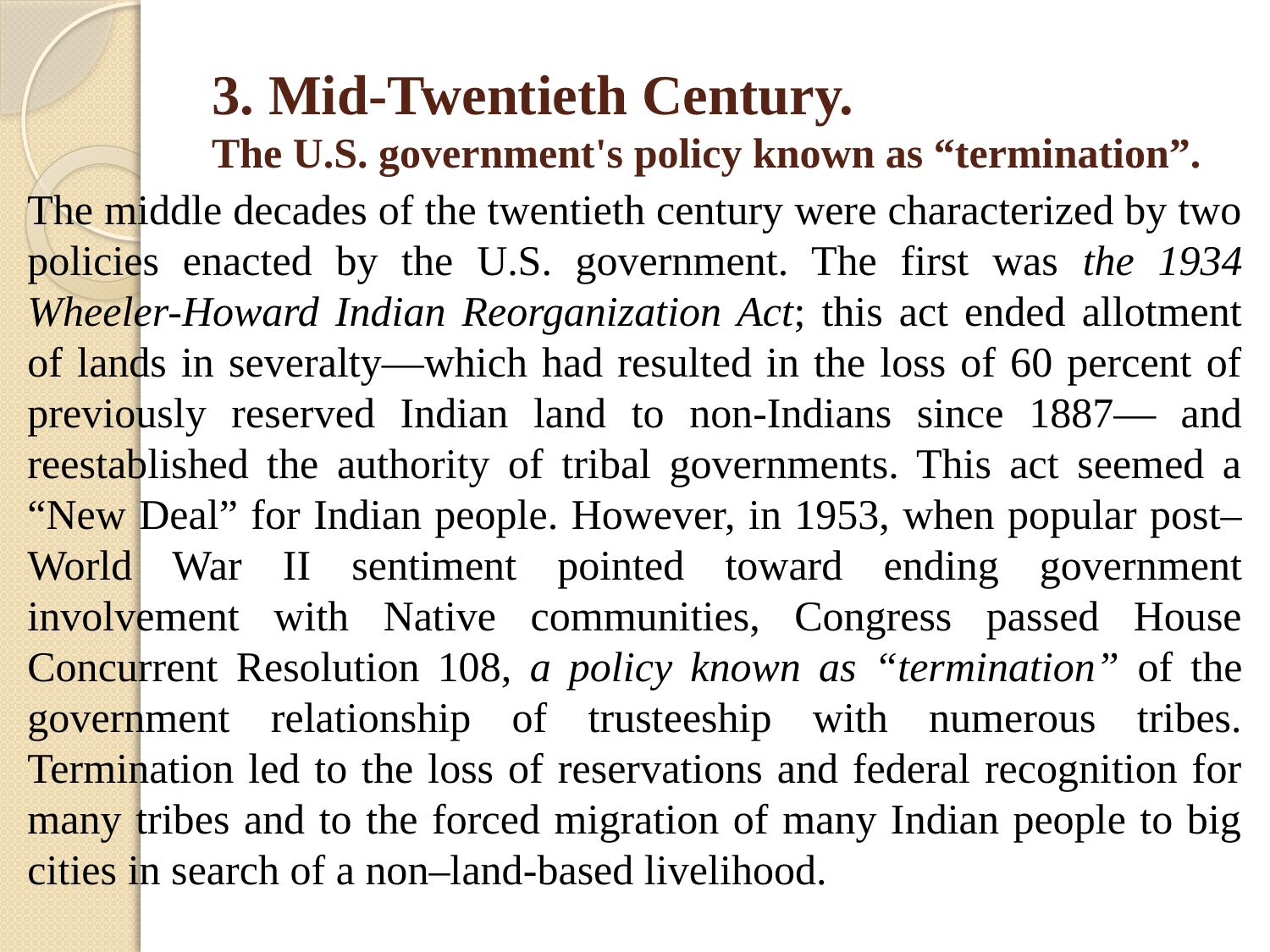

# 3. Mid-Twentieth Century. The U.S. government's policy known as “termination”.
The middle decades of the twentieth century were characterized by two policies enacted by the U.S. government. The first was the 1934 Wheeler-Howard Indian Reorganization Act; this act ended allotment of lands in severalty—which had resulted in the loss of 60 percent of previously reserved Indian land to non-Indians since 1887— and reestablished the authority of tribal governments. This act seemed a “New Deal” for Indian people. However, in 1953, when popular post–World War II sentiment pointed toward ending government involvement with Native communities, Congress passed House Concurrent Resolution 108, a policy known as “termination” of the government relationship of trusteeship with numerous tribes. Termination led to the loss of reservations and federal recognition for many tribes and to the forced migration of many Indian people to big cities in search of a non–land-based livelihood.